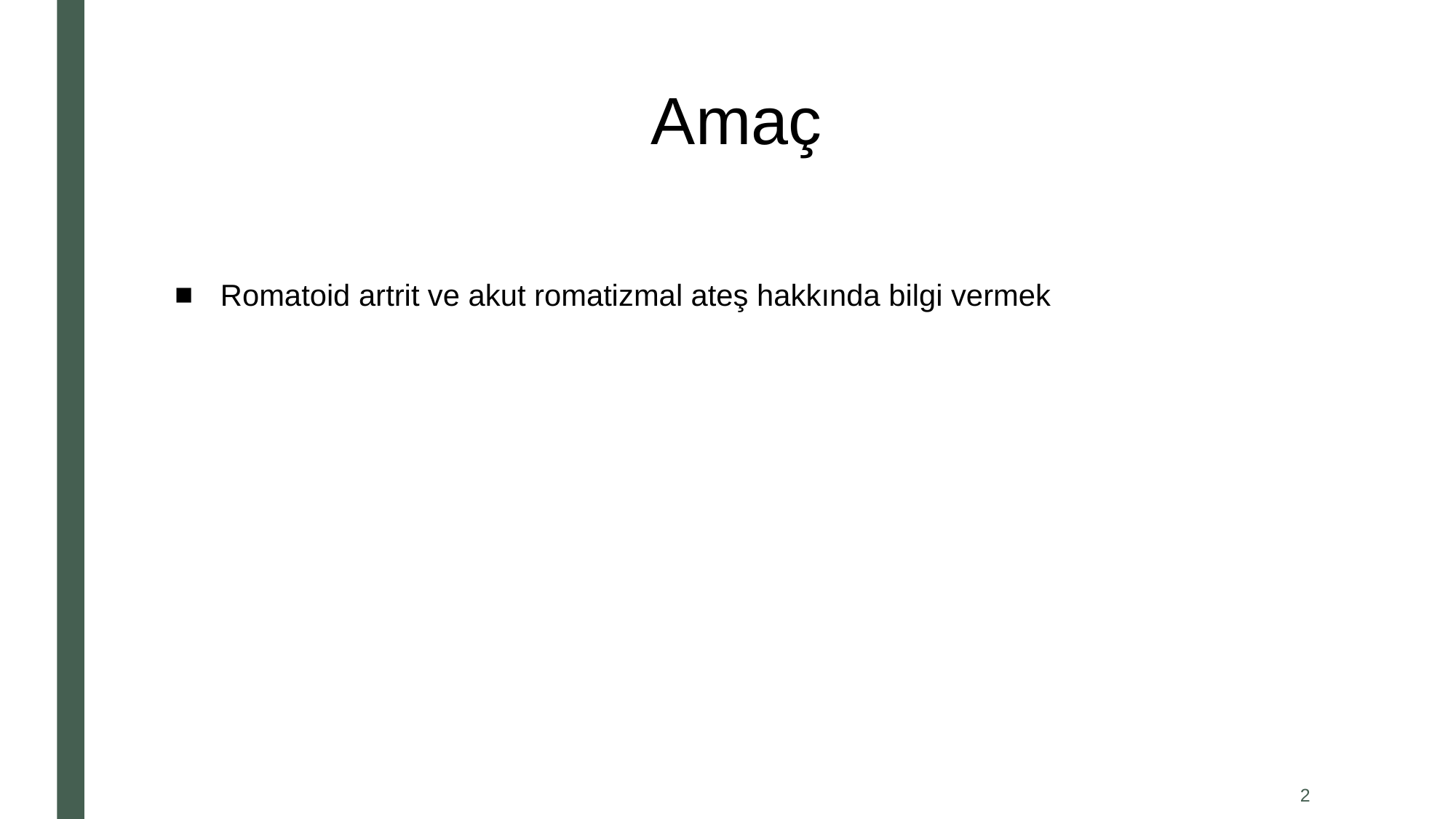

# Amaç
Romatoid artrit ve akut romatizmal ateş hakkında bilgi vermek
2